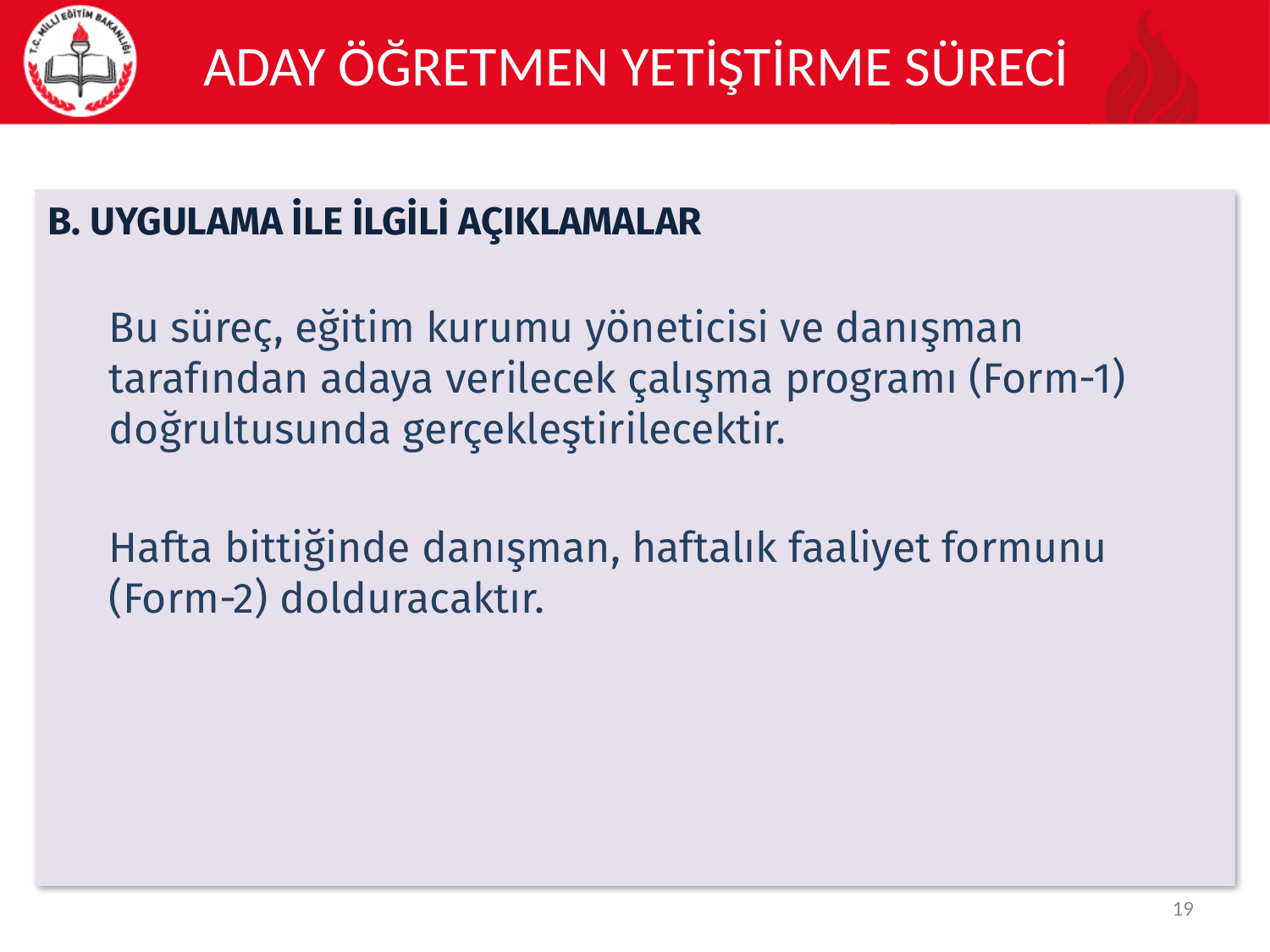

# ADAY ÖĞRETMEN YETİŞTİRME SÜRECİ
B. UYGULAMA İLE İLGİLİ AÇIKLAMALAR

Bu süreç, eğitim kurumu yöneticisi ve danışman tarafından adaya verilecek çalışma programı (Form-1) doğrultusunda gerçekleştirilecektir.

Hafta bittiğinde danışman, haftalık faaliyet formunu (Form-2) dolduracaktır.
19